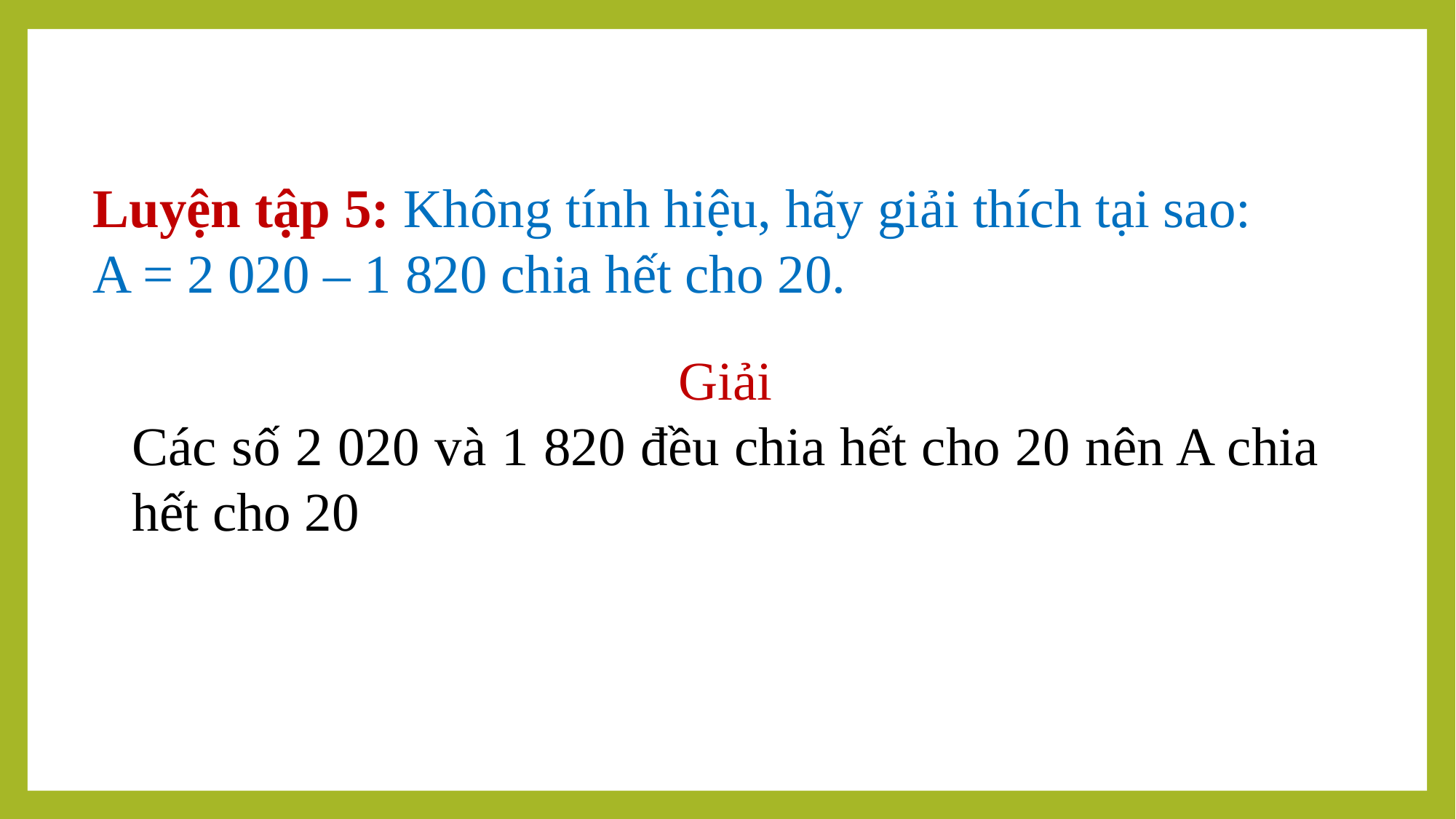

Luyện tập 5: Không tính hiệu, hãy giải thích tại sao:
A = 2 020 – 1 820 chia hết cho 20.
Giải
Các số 2 020 và 1 820 đều chia hết cho 20 nên A chia hết cho 20